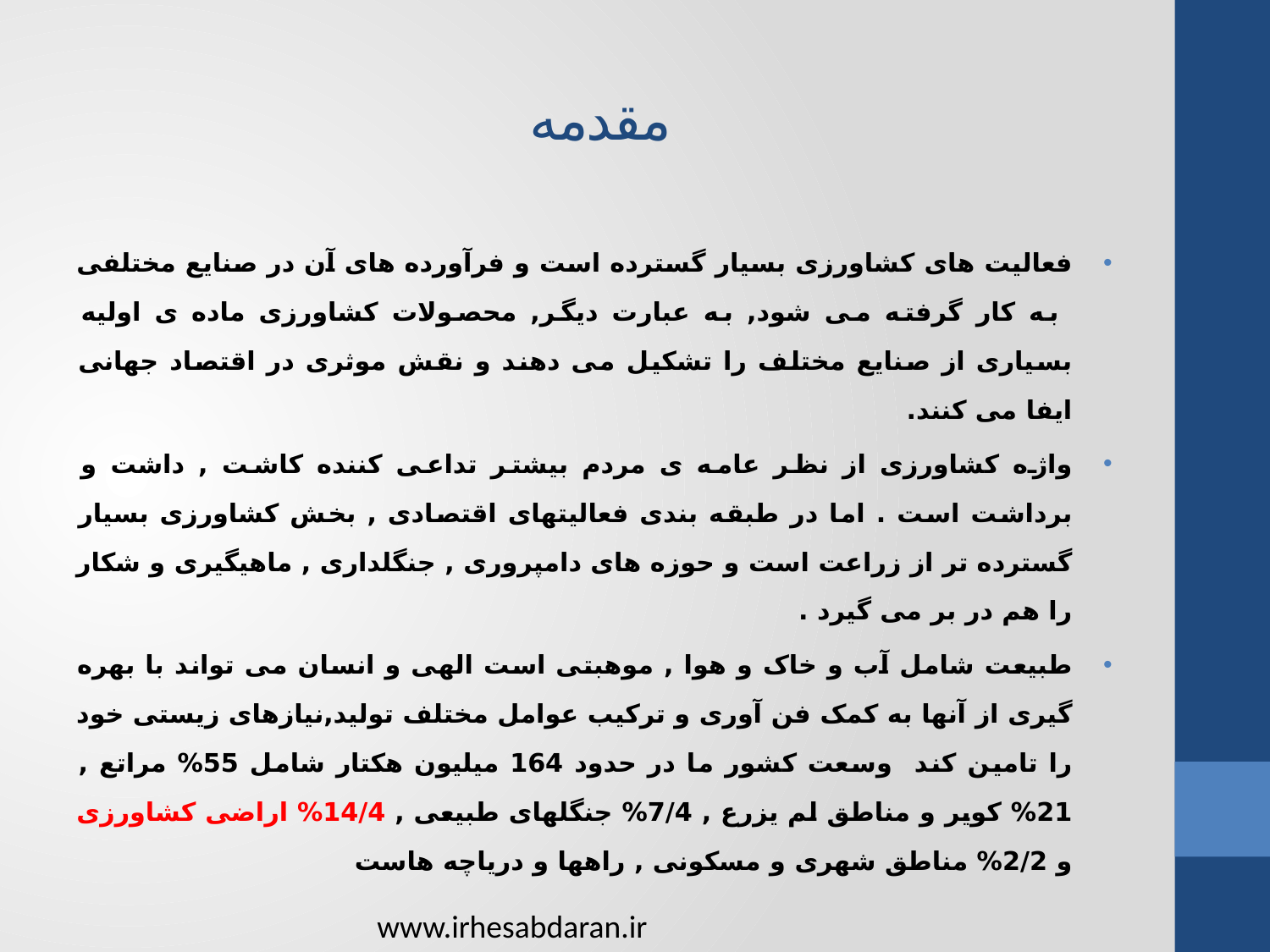

# مقدمه
فعالیت های کشاورزی بسیار گسترده است و فرآورده های آن در صنایع مختلفی  به کار گرفته می شود, به عبارت دیگر, محصولات کشاورزی ماده ی اولیه بسیاری از صنایع مختلف را تشکیل می دهند و نقش موثری در اقتصاد جهانی ایفا می کنند.
واژه کشاورزی از نظر عامه ی مردم بیشتر تداعی کننده کاشت , داشت و برداشت است . اما در طبقه بندی فعالیتهای اقتصادی , بخش کشاورزی بسیار گسترده تر از زراعت است و حوزه های دامپروری , جنگلداری , ماهیگیری و شکار را هم در بر می گیرد .
طبیعت شامل آب و خاک و هوا , موهبتی است الهی و انسان می تواند با بهره گیری از آنها به کمک فن آوری و ترکیب عوامل مختلف تولید,نیازهای زیستی خود را تامین کند  وسعت کشور ما در حدود 164 میلیون هکتار شامل 55% مراتع , 21% کویر و مناطق لم یزرع , 7/4% جنگلهای طبیعی , 14/4% اراضی کشاورزی و 2/2% مناطق شهری و مسکونی , راهها و دریاچه هاست
www.irhesabdaran.ir